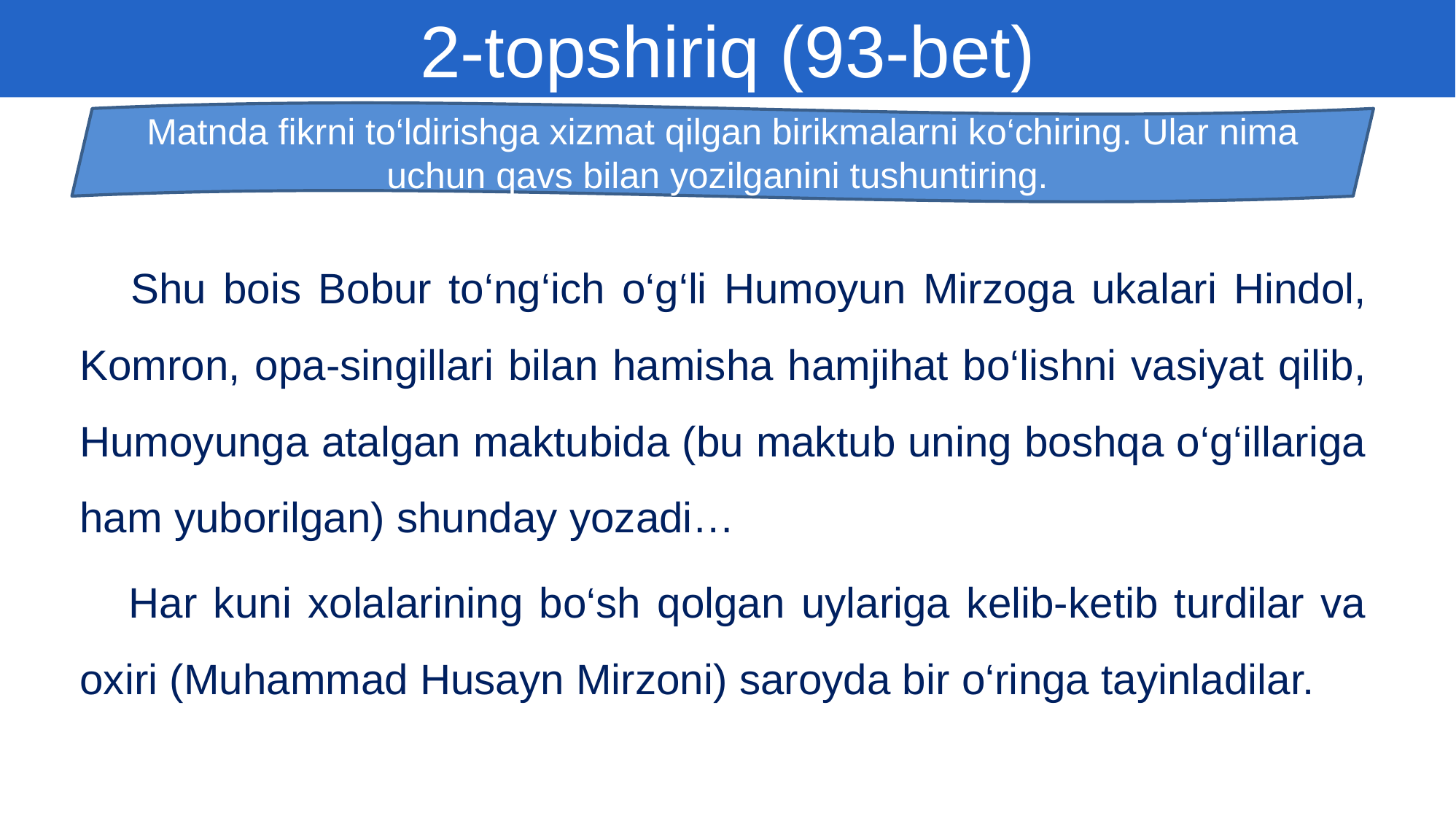

2-topshiriq (93-bet)
Matnda fikrni to‘ldirishga xizmat qilgan birikmalarni ko‘chiring. Ular nima uchun qavs bilan yozilganini tushuntiring.
   Shu bois Bobur to‘ng‘ich o‘g‘li Humoyun Mirzoga ukalari Hindol, Komron, opa-singillari bilan hamisha hamjihat bo‘lishni vasiyat qilib, Humoyunga atalgan maktubida (bu maktub uning boshqa o‘g‘illariga ham yuborilgan) shunday yozadi…
   Har kuni xolalarining bo‘sh qolgan uylariga kelib-ketib turdilar va oxiri (Muhammad Husayn Mirzoni) saroyda bir o‘ringa tayinladilar.